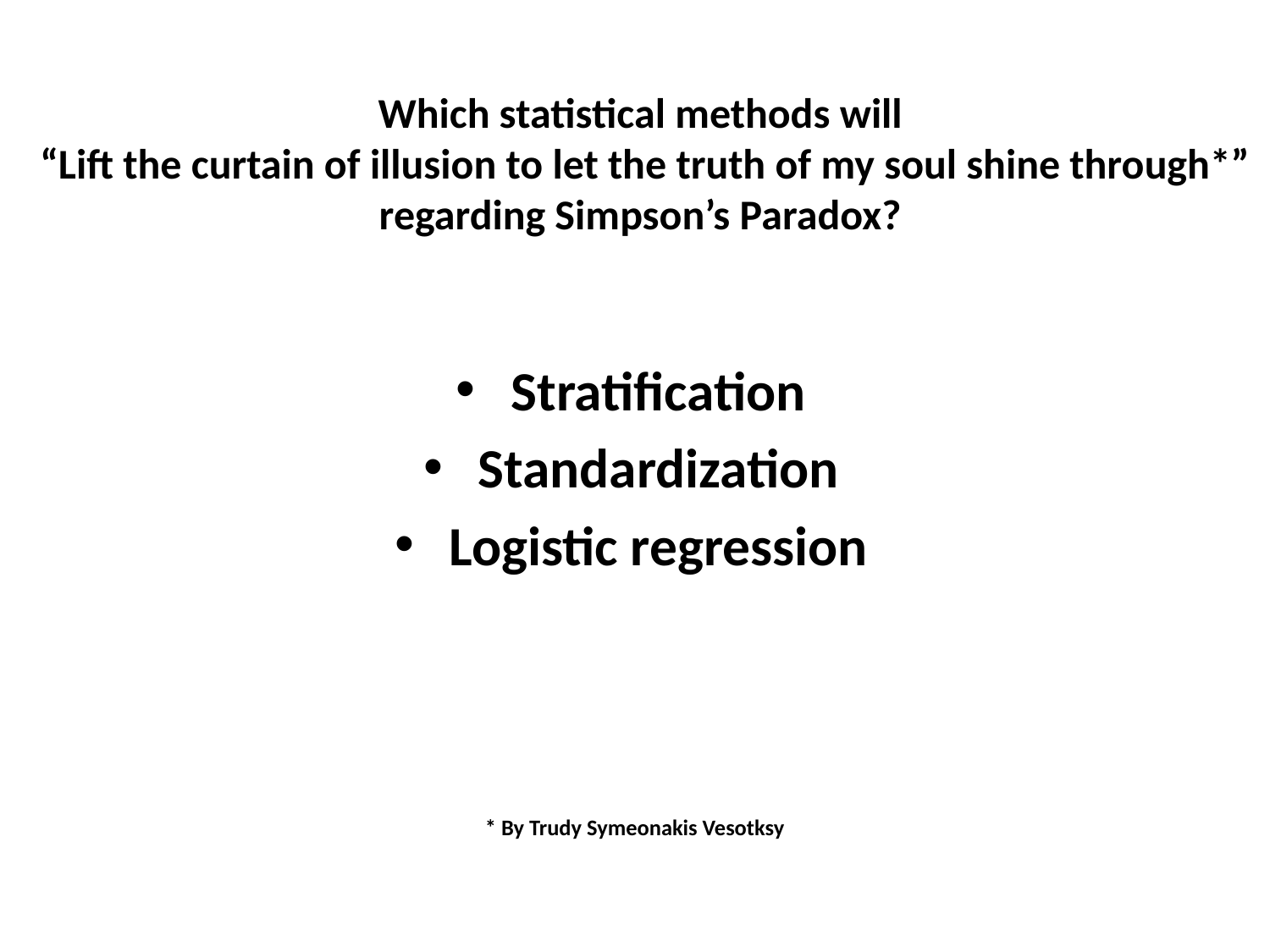

# Which statistical methods will “Lift the curtain of illusion to let the truth of my soul shine through*” regarding Simpson’s Paradox?
Stratification
Standardization
Logistic regression

* By Trudy Symeonakis Vesotksy